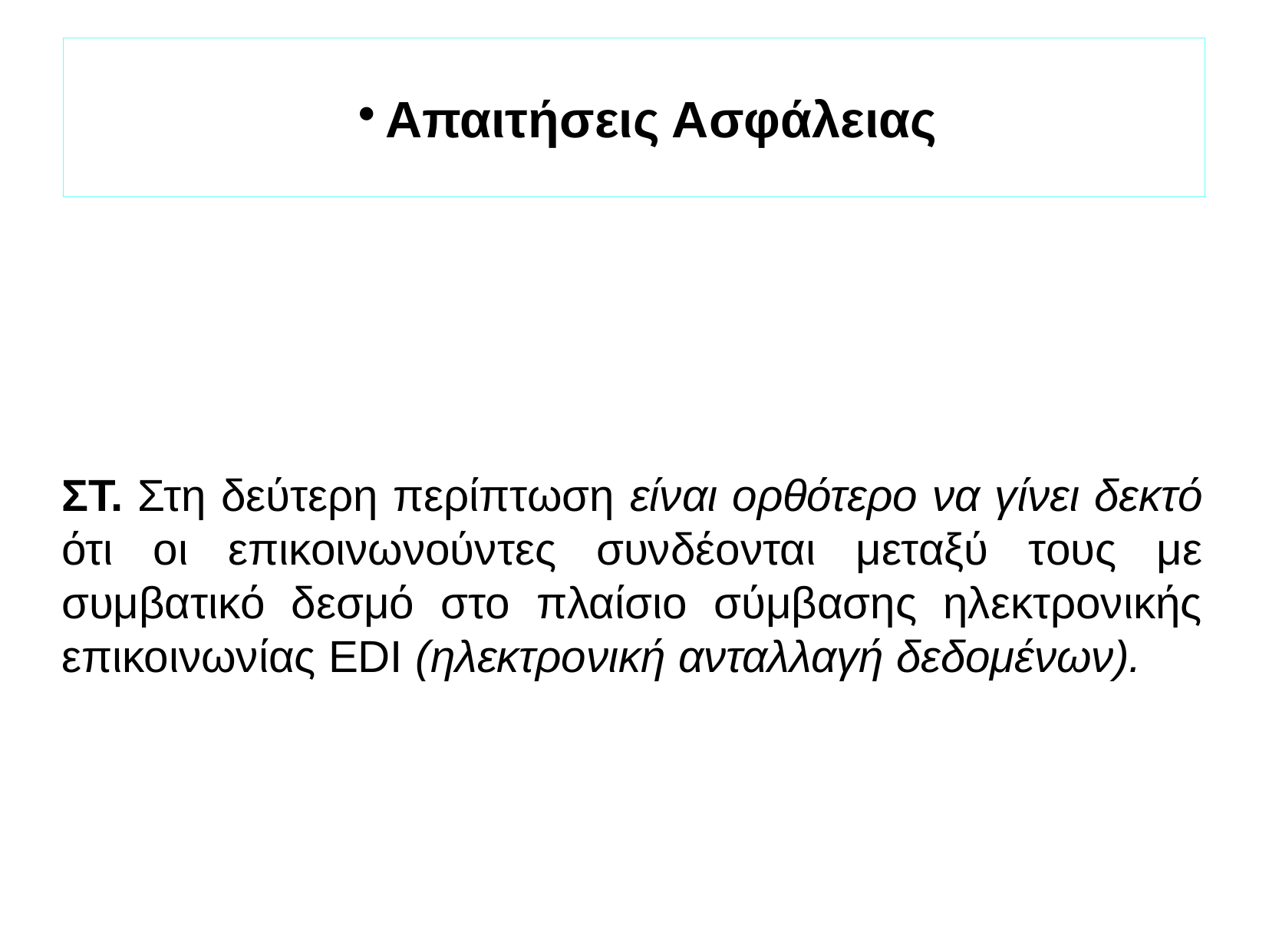

Απαιτήσεις Ασφάλειας
ΣΤ. Στη δεύτερη περίπτωση είναι ορθότερο να γίνει δεκτό ότι οι επικοινωνούντες συνδέονται μεταξύ τους με συμβατικό δεσμό στο πλαίσιο σύμβασης ηλεκτρονικής επικοινωνίας EDI (ηλεκτρονική ανταλλαγή δεδομένων).